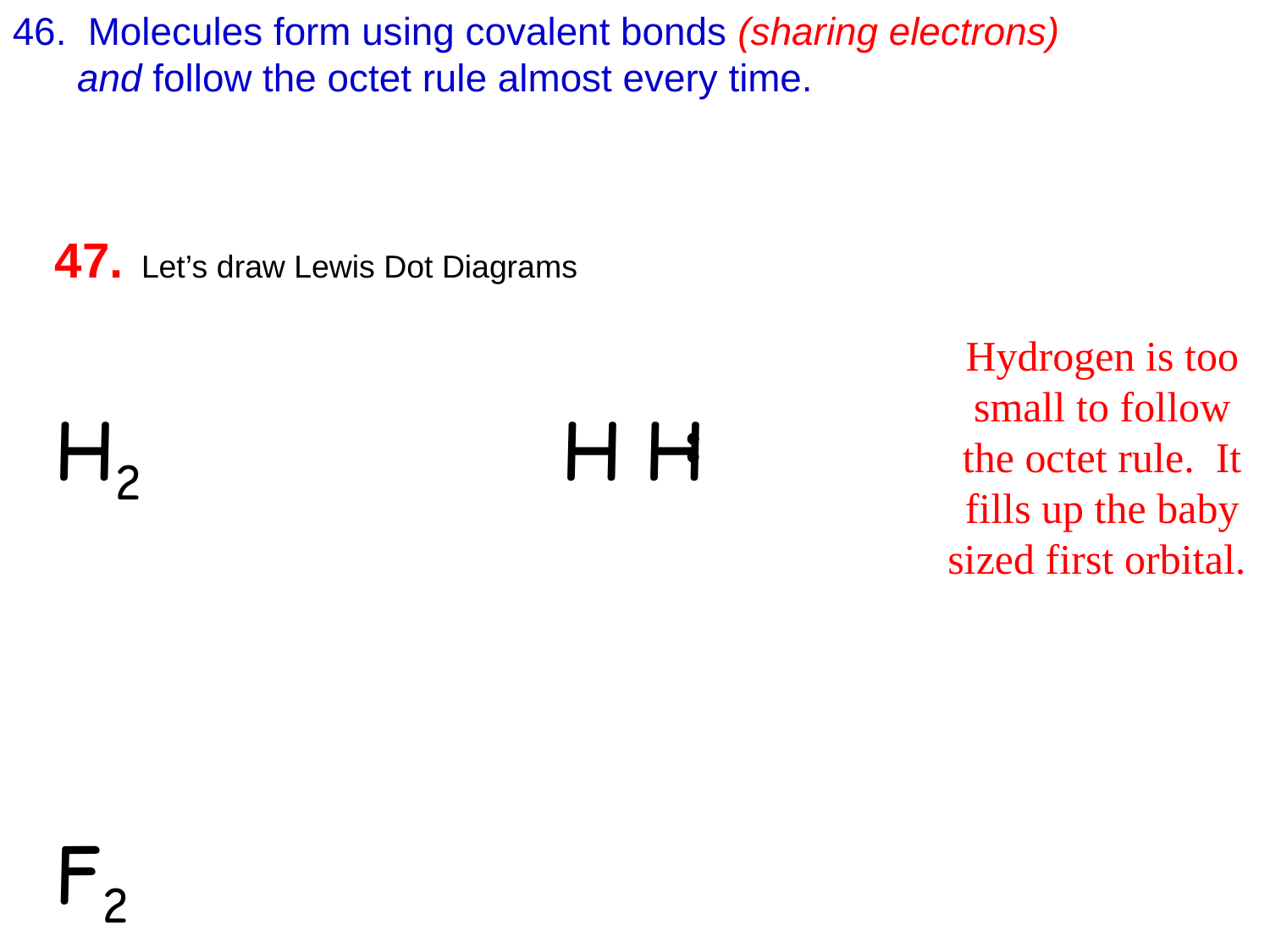

46.  Molecules form using covalent bonds (sharing electrons)
      and follow the octet rule almost every time.
47.  Let’s draw Lewis Dot Diagrams

H2                               H H

F2
Hydrogen is too small to follow the octet rule.  It fills up the baby sized first orbital.